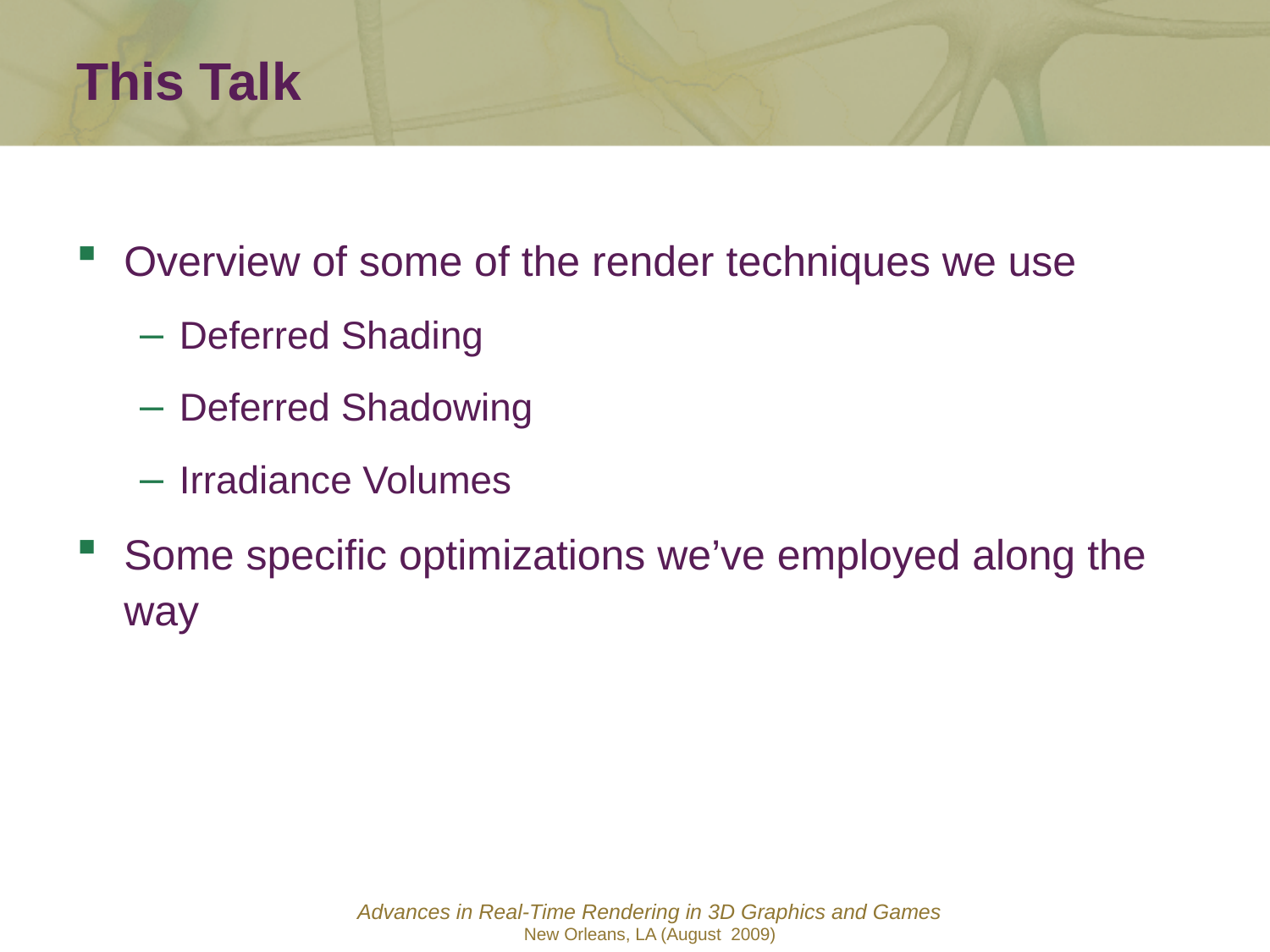

This Talk
Overview of some of the render techniques we use
Deferred Shading
Deferred Shadowing
Irradiance Volumes
Some specific optimizations we’ve employed along the way